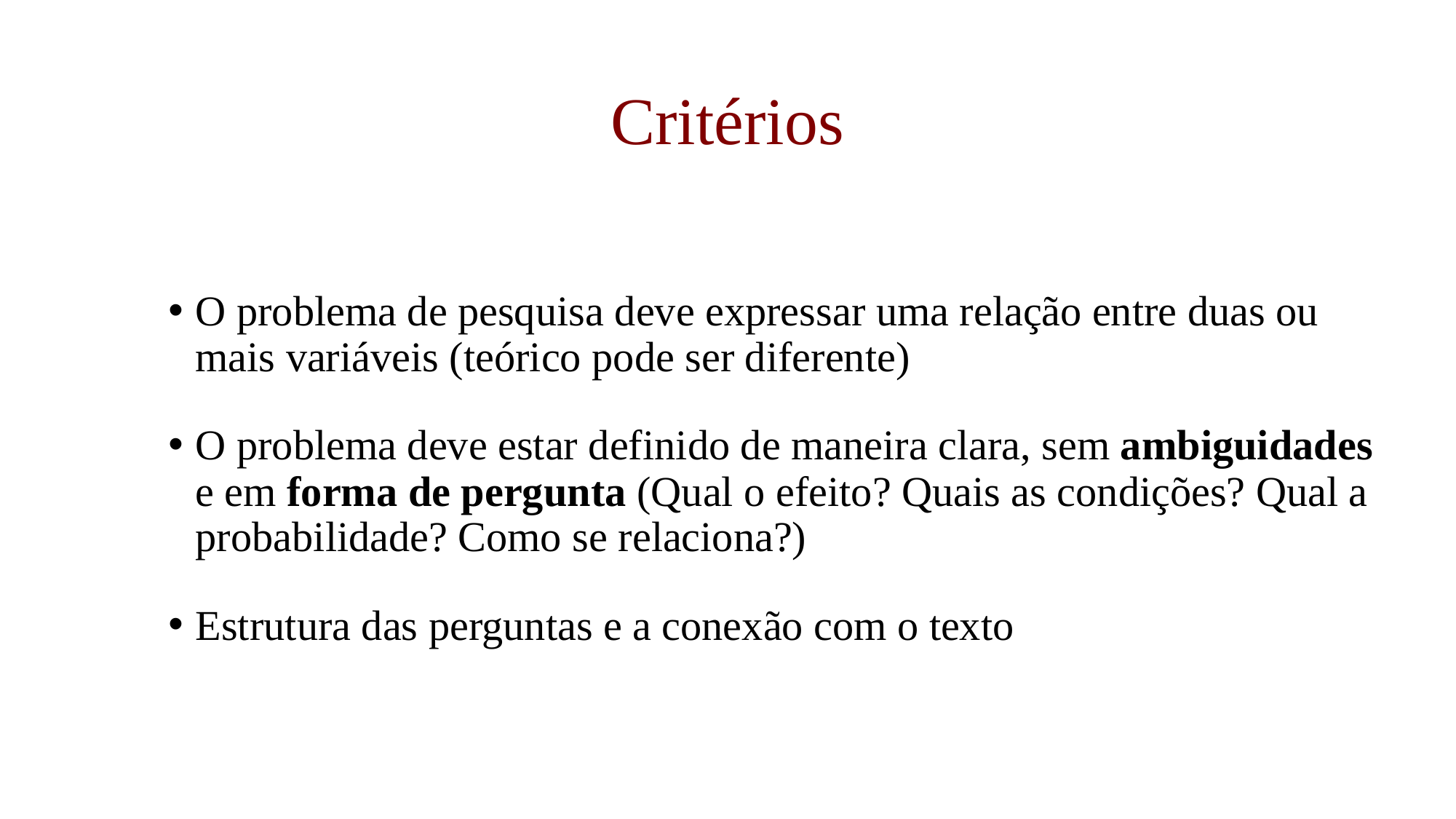

# Critérios
O problema de pesquisa deve expressar uma relação entre duas ou mais variáveis (teórico pode ser diferente)
O problema deve estar definido de maneira clara, sem ambiguidades e em forma de pergunta (Qual o efeito? Quais as condições? Qual a probabilidade? Como se relaciona?)
Estrutura das perguntas e a conexão com o texto